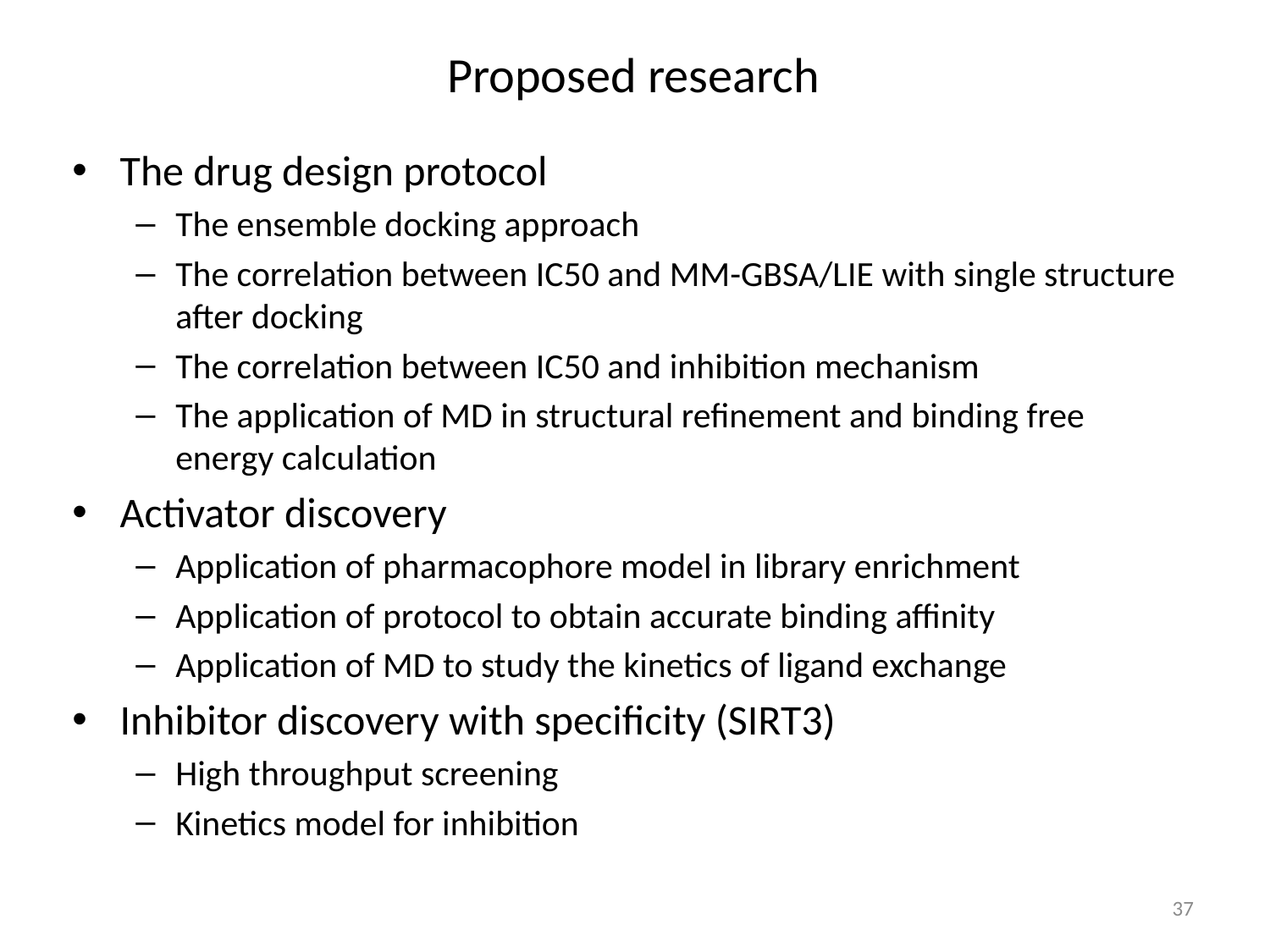

# Proposed research
The drug design protocol
The ensemble docking approach
The correlation between IC50 and MM-GBSA/LIE with single structure after docking
The correlation between IC50 and inhibition mechanism
The application of MD in structural refinement and binding free energy calculation
Activator discovery
Application of pharmacophore model in library enrichment
Application of protocol to obtain accurate binding affinity
Application of MD to study the kinetics of ligand exchange
Inhibitor discovery with specificity (SIRT3)
High throughput screening
Kinetics model for inhibition

37